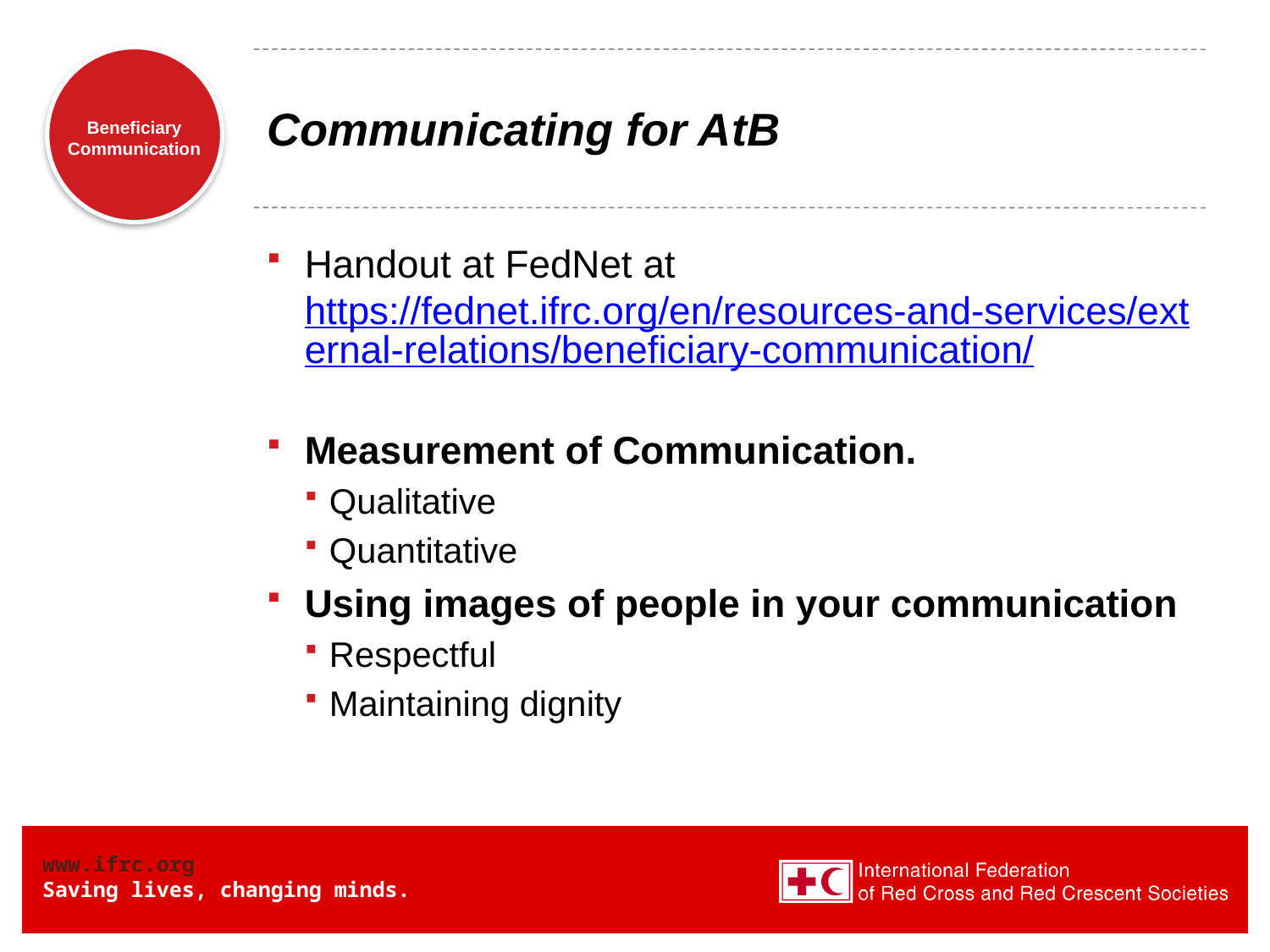

# Communicating for AtB
Handout at FedNet at https://fednet.ifrc.org/en/resources-and-services/external-relations/beneficiary-communication/
Measurement of Communication.
Qualitative
Quantitative
Using images of people in your communication
Respectful
Maintaining dignity